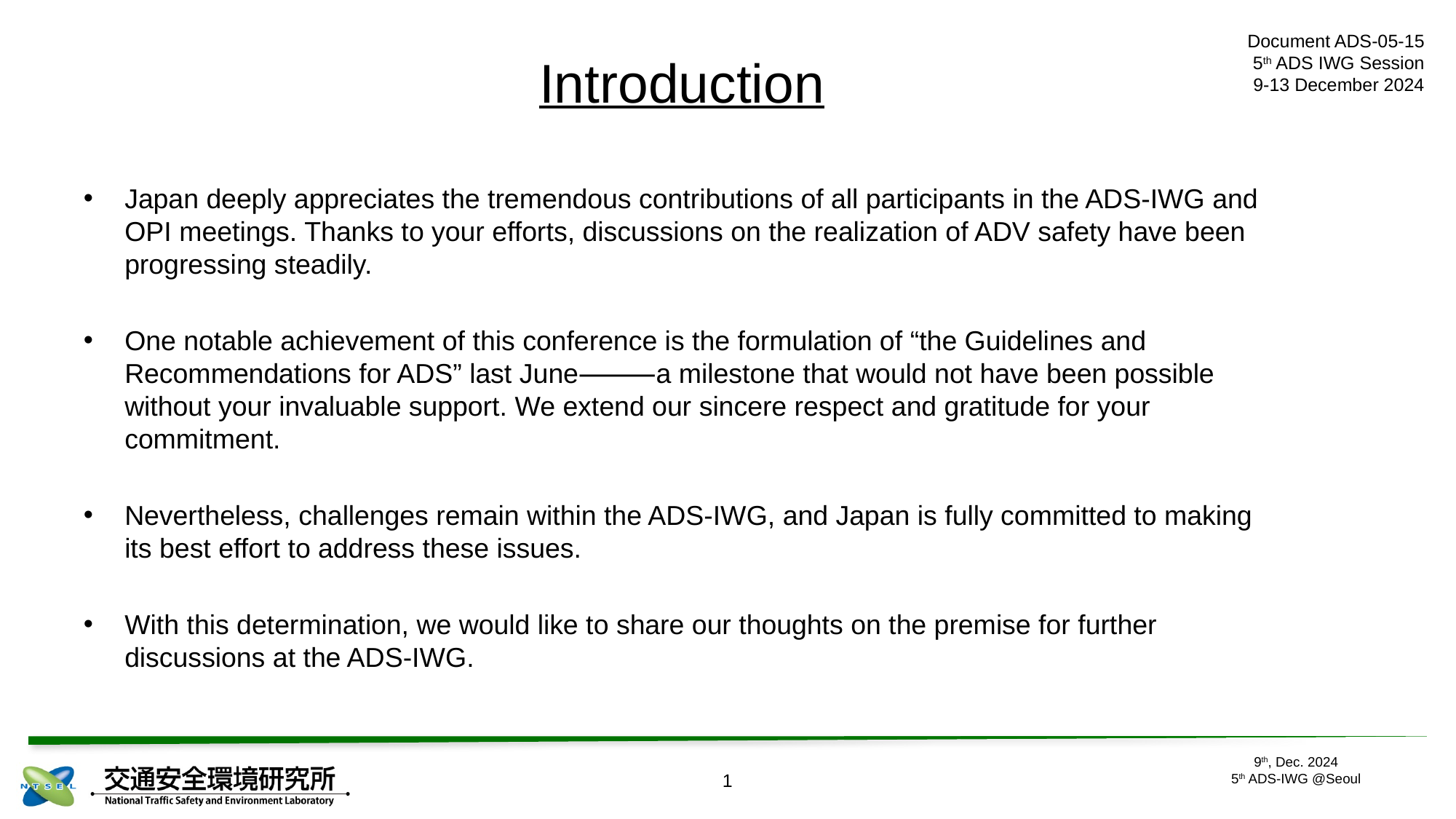

Document ADS-05-15
5th ADS IWG Session
9-13 December 2024
# Introduction
Japan deeply appreciates the tremendous contributions of all participants in the ADS-IWG and OPI meetings. Thanks to your efforts, discussions on the realization of ADV safety have been progressing steadily.

One notable achievement of this conference is the formulation of “the Guidelines and Recommendations for ADS” last June⸻a milestone that would not have been possible without your invaluable support. We extend our sincere respect and gratitude for your commitment.

Nevertheless, challenges remain within the ADS-IWG, and Japan is fully committed to making its best effort to address these issues.

With this determination, we would like to share our thoughts on the premise for further discussions at the ADS-IWG.
1